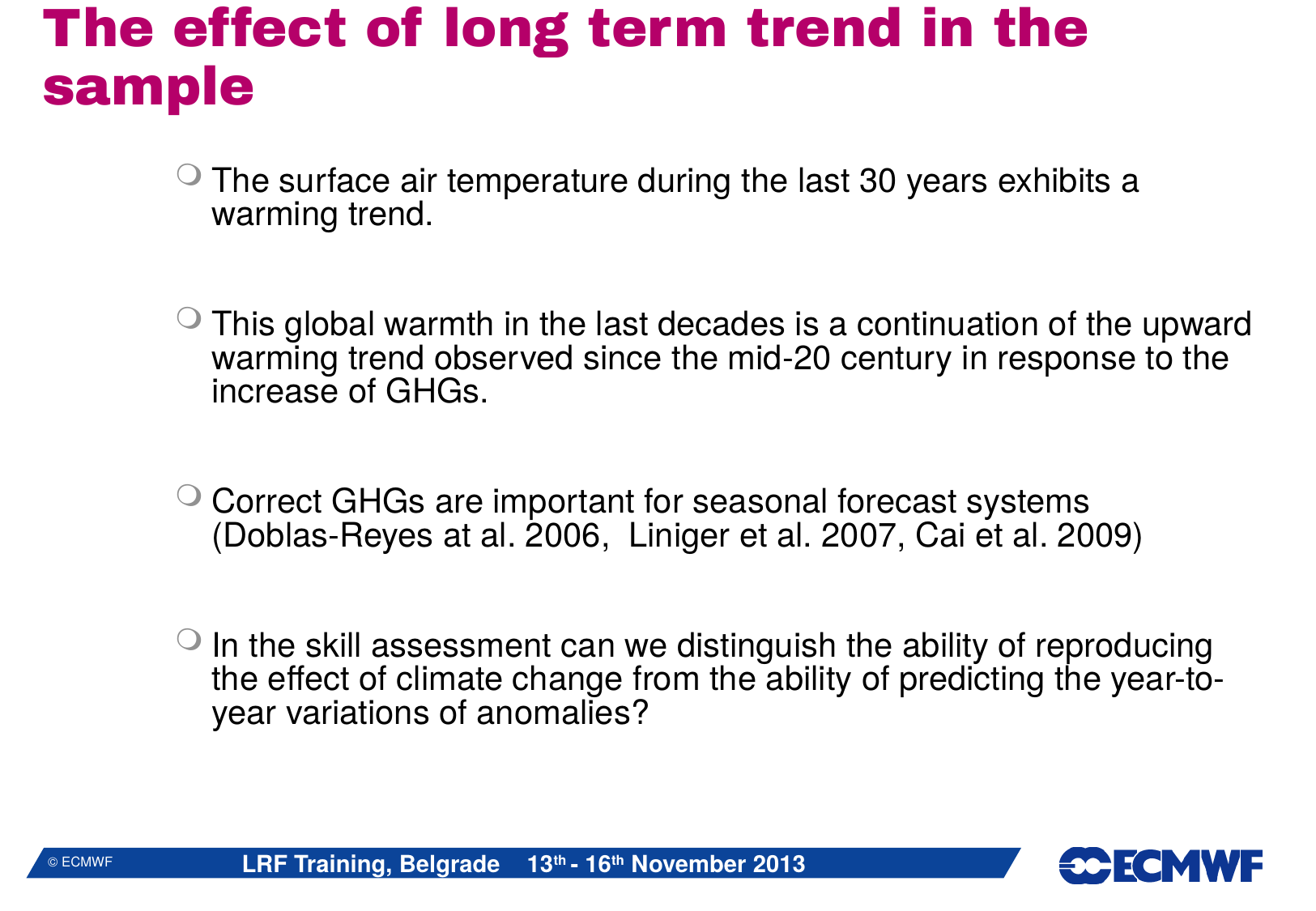

# The effect of long term trend in the sample
The surface air temperature during the last 30 years exhibits a warming trend.

This global warmth in the last decades is a continuation of the upward warming trend observed since the mid-20 century in response to the increase of GHGs.

Correct GHGs are important for seasonal forecast systems	 (Doblas-Reyes at al. 2006,  Liniger et al. 2007, Cai et al. 2009)

In the skill assessment can we distinguish the ability of reproducing the effect of climate change from the ability of predicting the year-to-year variations of anomalies?